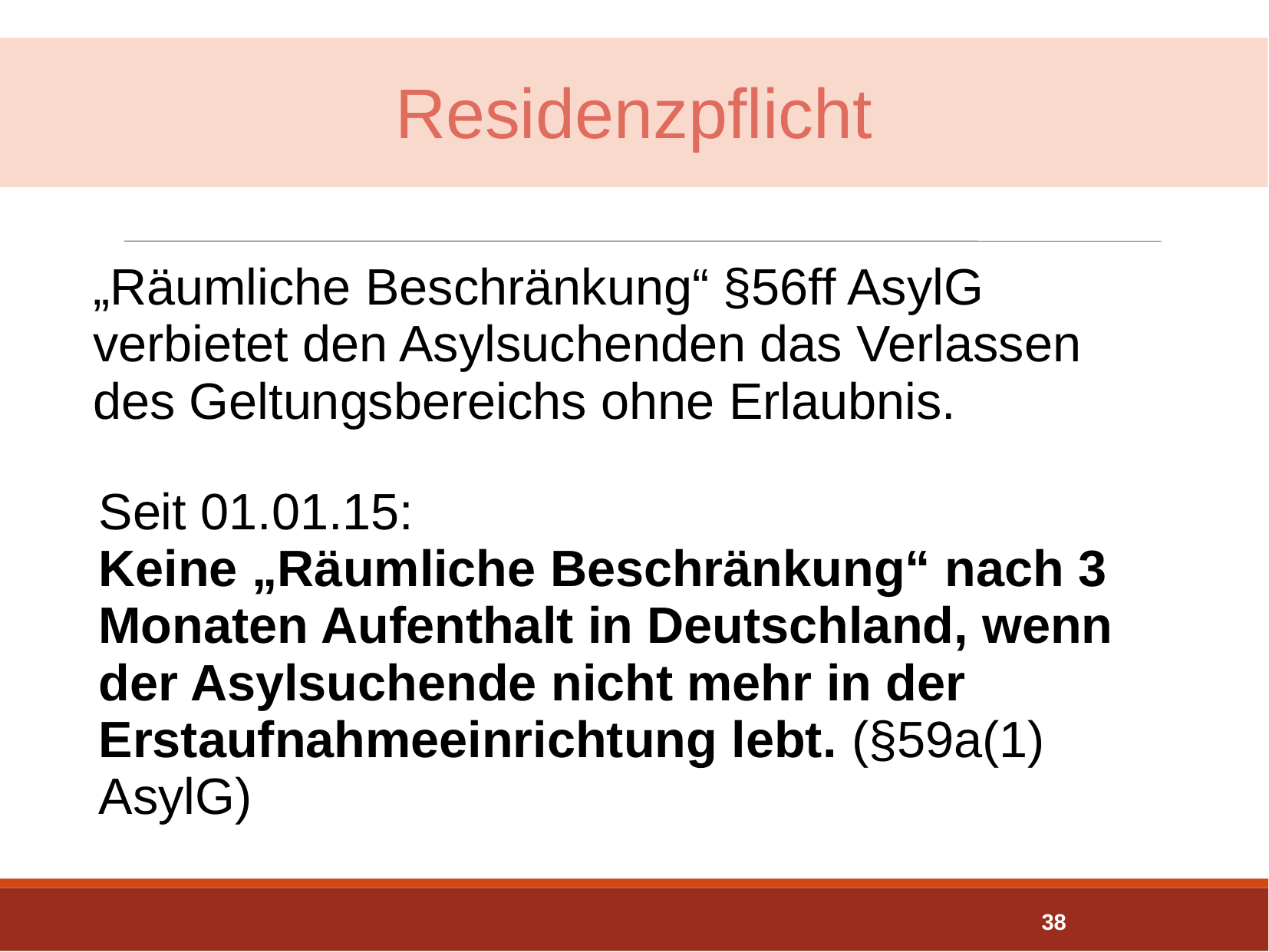

Residenzpflicht
„Räumliche Beschränkung“ §56ff AsylG verbietet den Asylsuchenden das Verlassen des Geltungsbereichs ohne Erlaubnis.
Seit 01.01.15:
Keine „Räumliche Beschränkung“ nach 3 Monaten Aufenthalt in Deutschland, wenn der Asylsuchende nicht mehr in der Erstaufnahmeeinrichtung lebt. (§59a(1) AsylG)

38